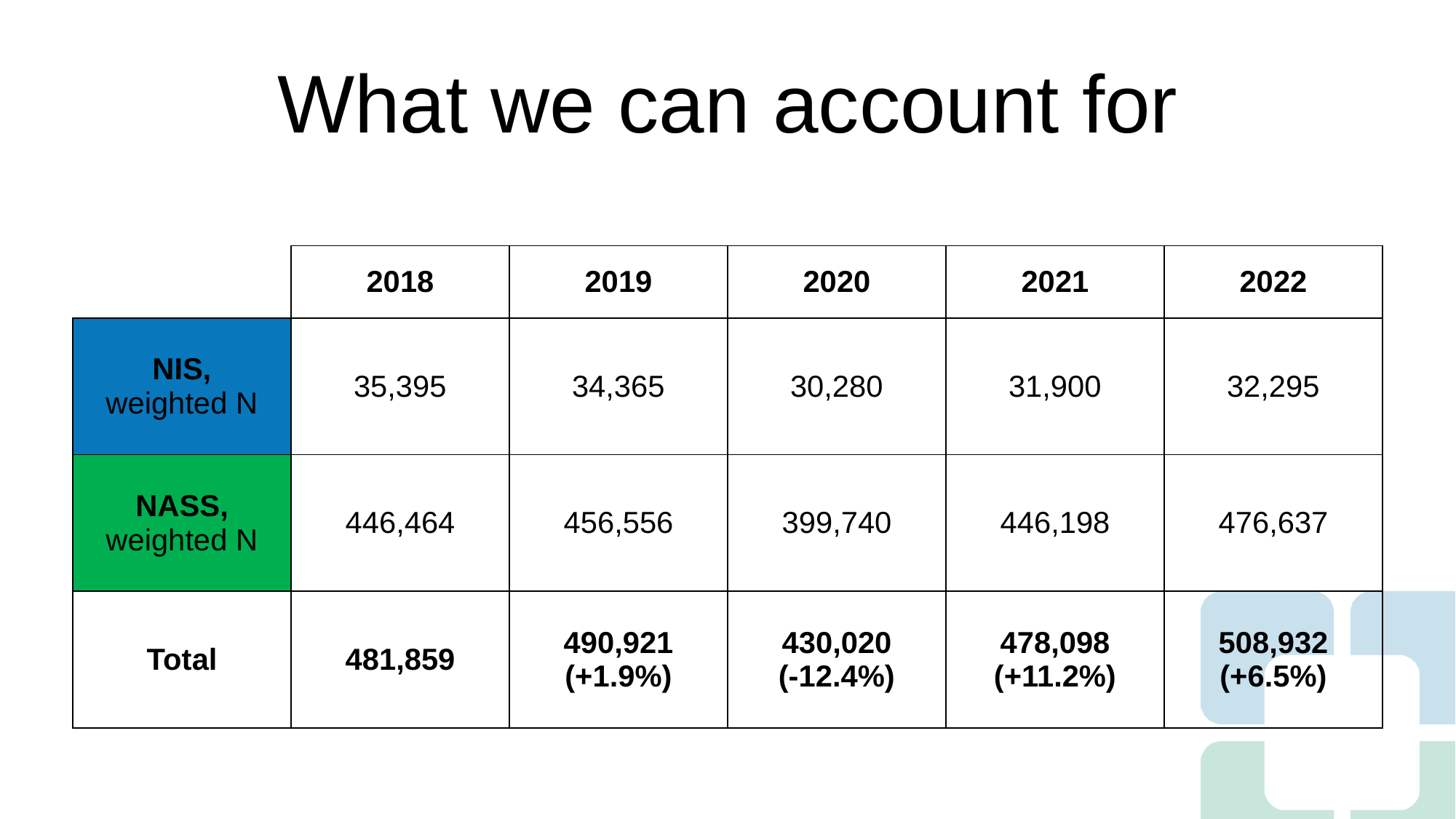

# What we can account for
|  | 2018 | 2019 | 2020 | 2021 | 2022 |
| --- | --- | --- | --- | --- | --- |
| NIS, weighted N | 35,395 | 34,365 | 30,280 | 31,900 | 32,295 |
| NASS, weighted N | 446,464 | 456,556 | 399,740 | 446,198 | 476,637 |
| Total | 481,859 | 490,921 (+1.9%) | 430,020 (-12.4%) | 478,098 (+11.2%) | 508,932 (+6.5%) |